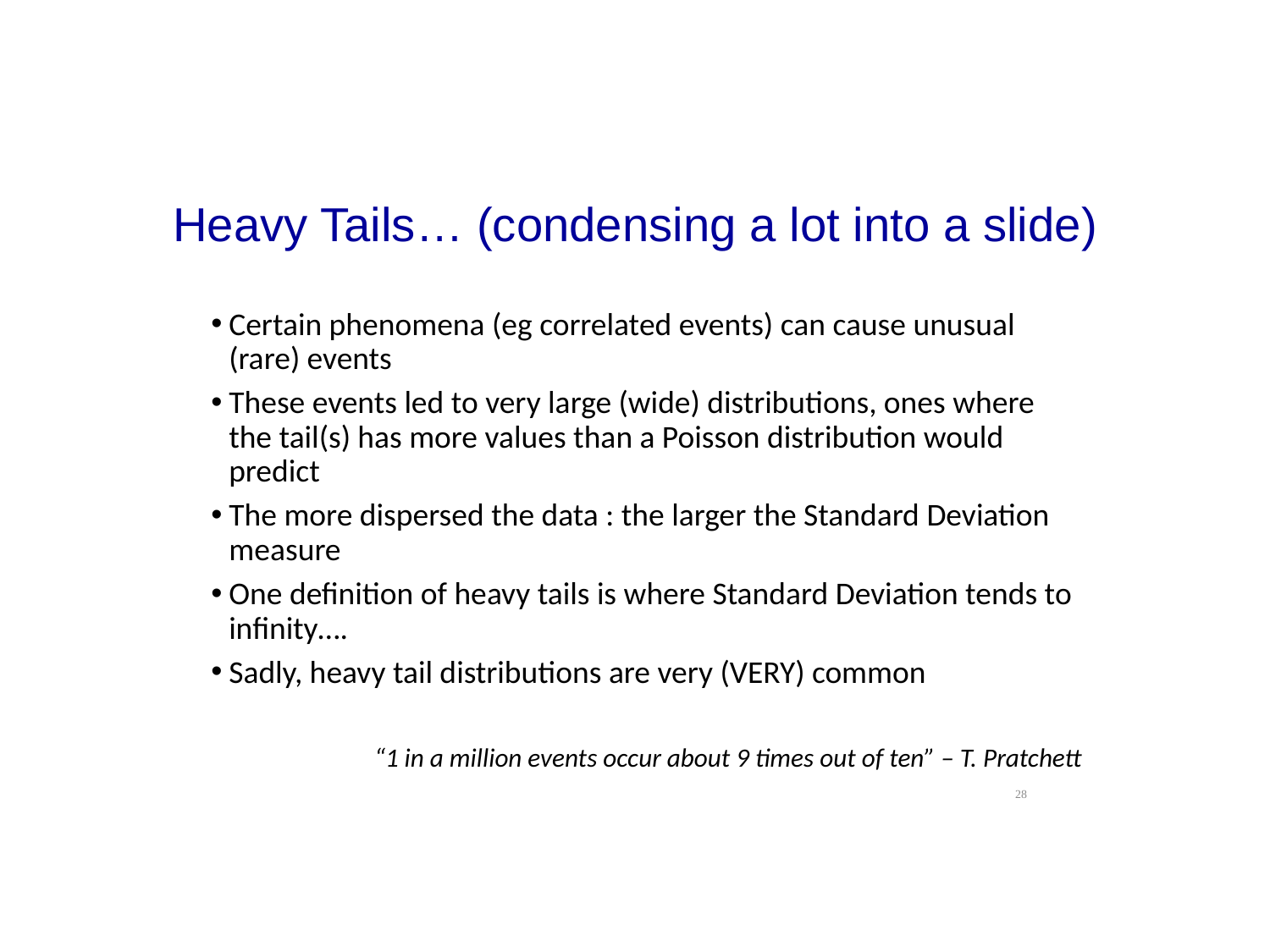

# Heavy Tails… (condensing a lot into a slide)
Certain phenomena (eg correlated events) can cause unusual (rare) events
These events led to very large (wide) distributions, ones where the tail(s) has more values than a Poisson distribution would predict
The more dispersed the data : the larger the Standard Deviation measure
One definition of heavy tails is where Standard Deviation tends to infinity….
Sadly, heavy tail distributions are very (VERY) common

“1 in a million events occur about 9 times out of ten” – T. Pratchett

28